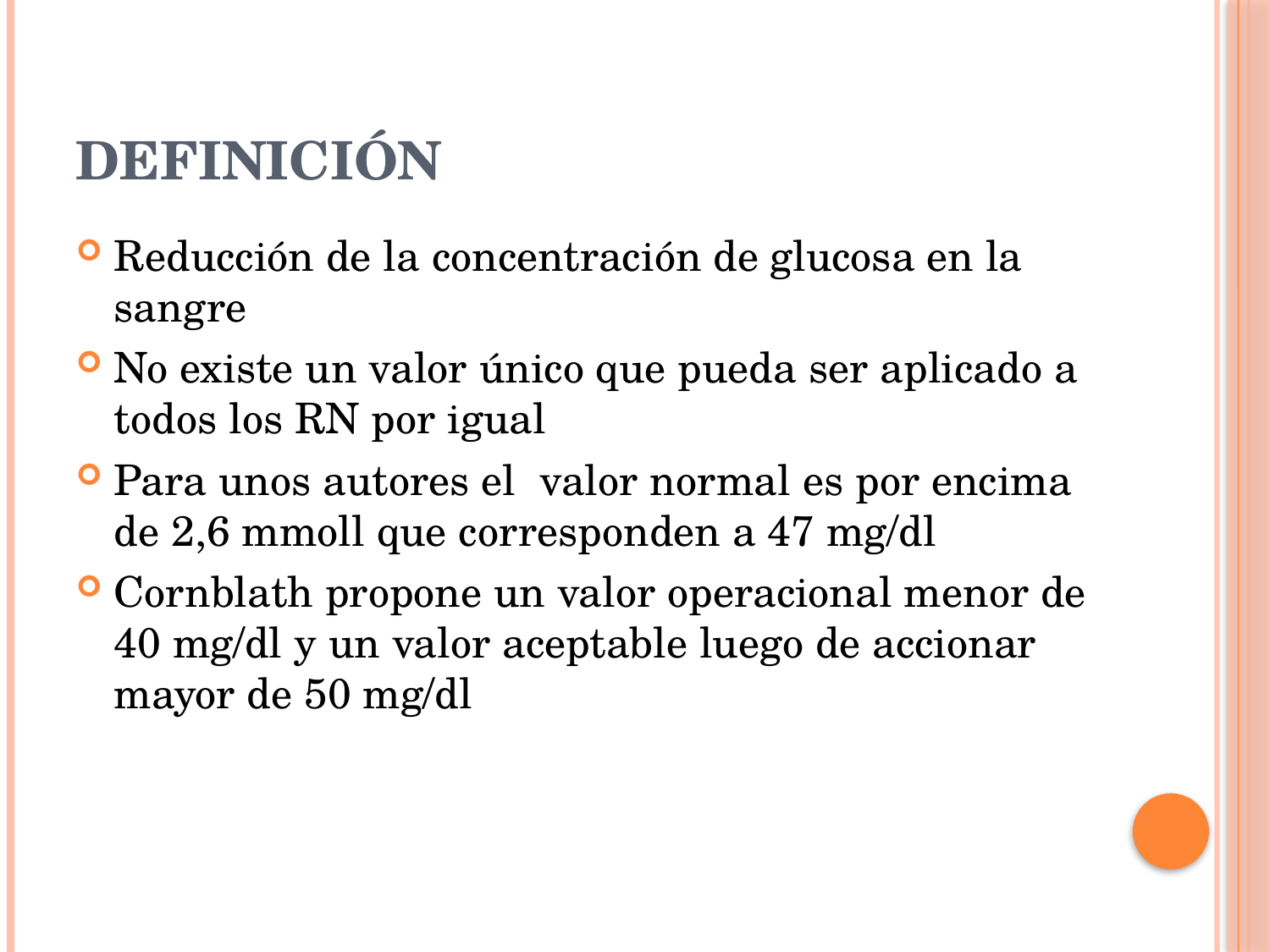

# Definición
Reducción de la concentración de glucosa en la sangre
No existe un valor único que pueda ser aplicado a todos los RN por igual
Para unos autores el  valor normal es por encima de 2,6 mmoll que corresponden a 47 mg/dl
Cornblath propone un valor operacional menor de 40 mg/dl y un valor aceptable luego de accionar mayor de 50 mg/dl